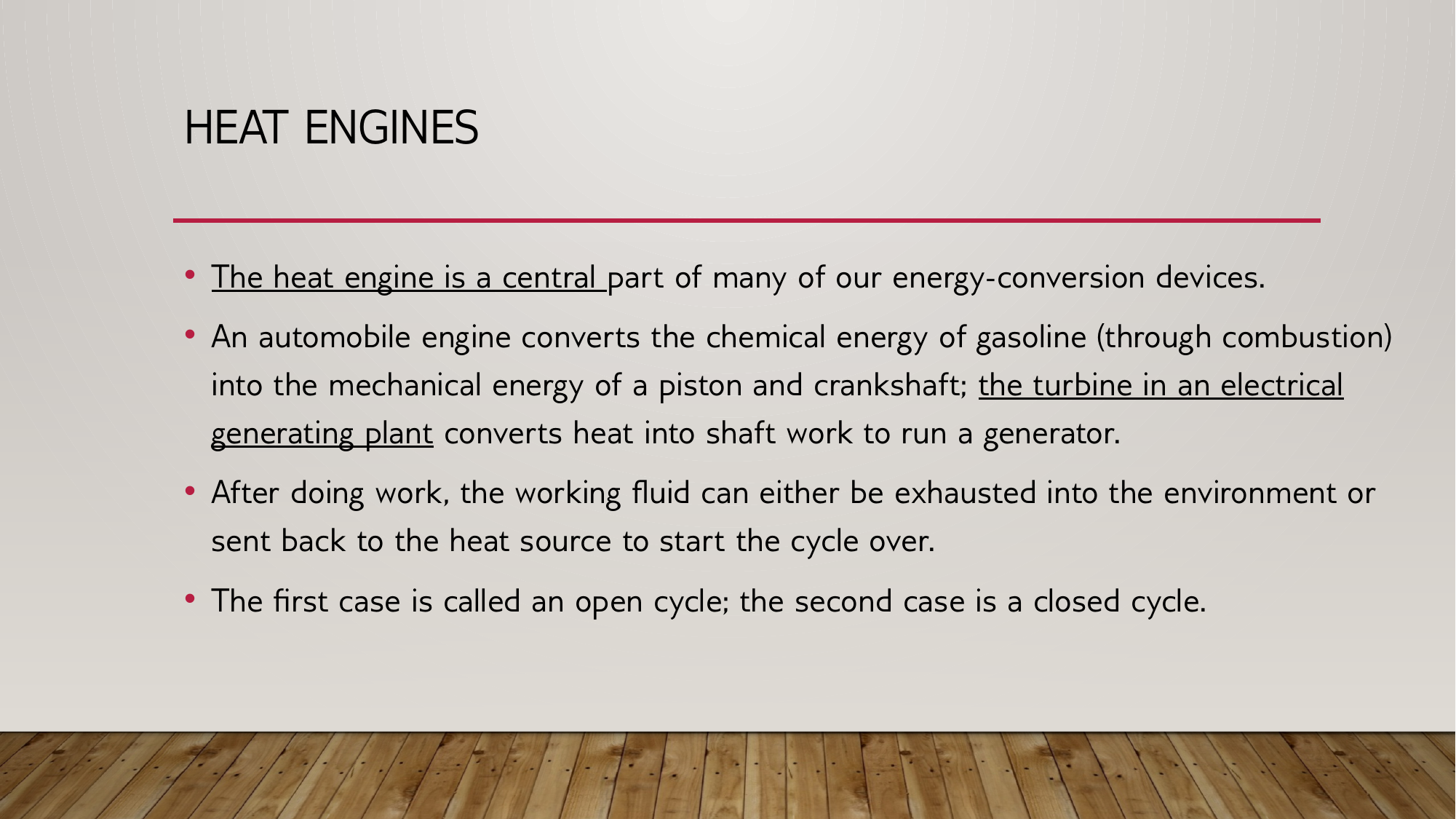

# Heat Engines
The heat engine is a central part of many of our energy-conversion devices.
An automobile engine converts the chemical energy of gasoline (through combustion) into the mechanical energy of a piston and crankshaft; the turbine in an electrical generating plant converts heat into shaft work to run a generator.
After doing work, the working fluid can either be exhausted into the environment or sent back to the heat source to start the cycle over.
The first case is called an open cycle; the second case is a closed cycle.